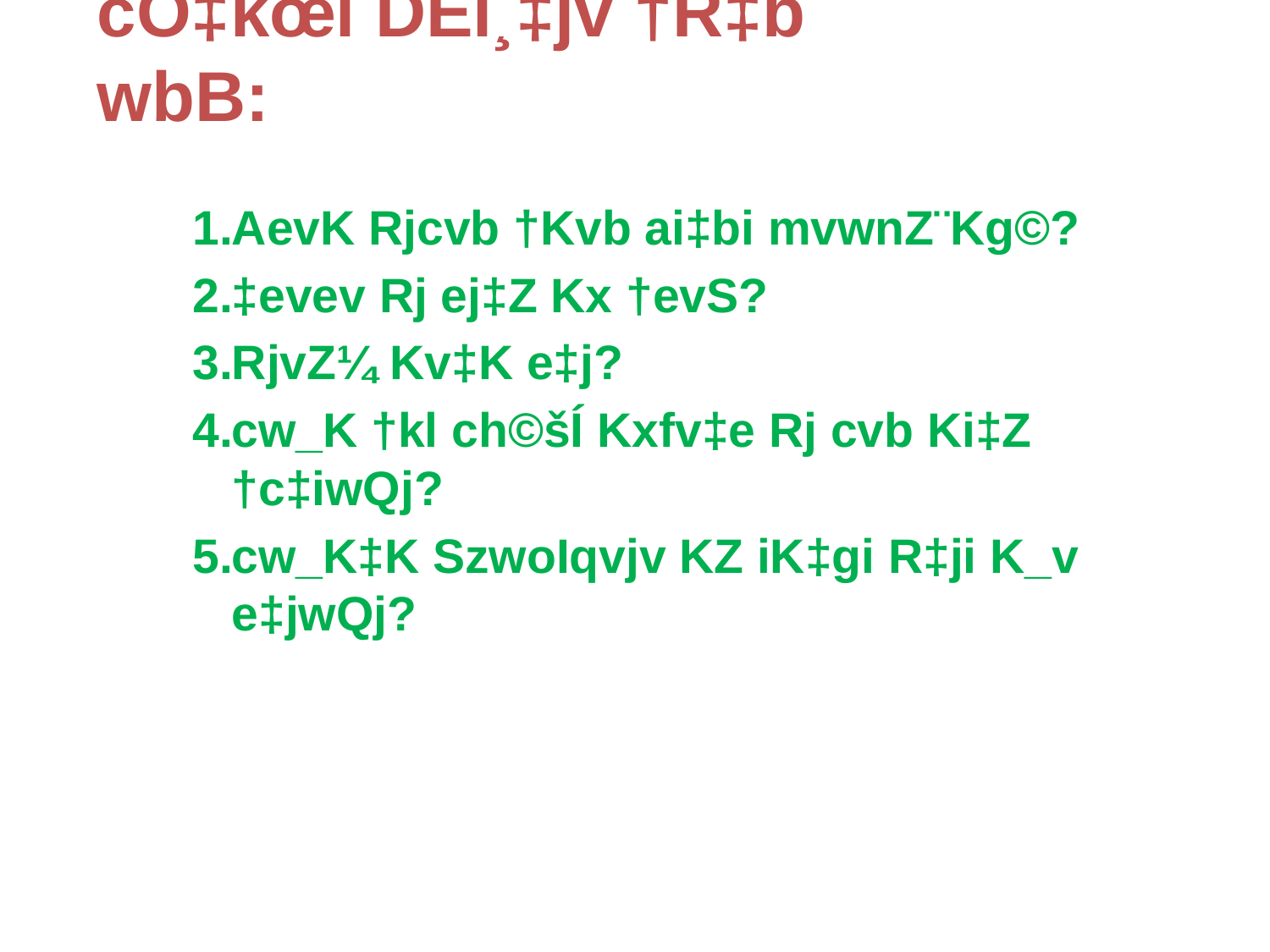

# cÖ‡kœi DËi¸‡jv †R‡b wbB:

AevK Rjcvb †Kvb ai‡bi mvwnZ¨Kg©?
‡evev Rj ej‡Z Kx †evS?
RjvZ¼ Kv‡K e‡j?
cw_K †kl ch©šÍ Kxfv‡e Rj cvb Ki‡Z †c‡iwQj?
cw_K‡K SzwoIqvjv KZ iK‡gi R‡ji K_v e‡jwQj?